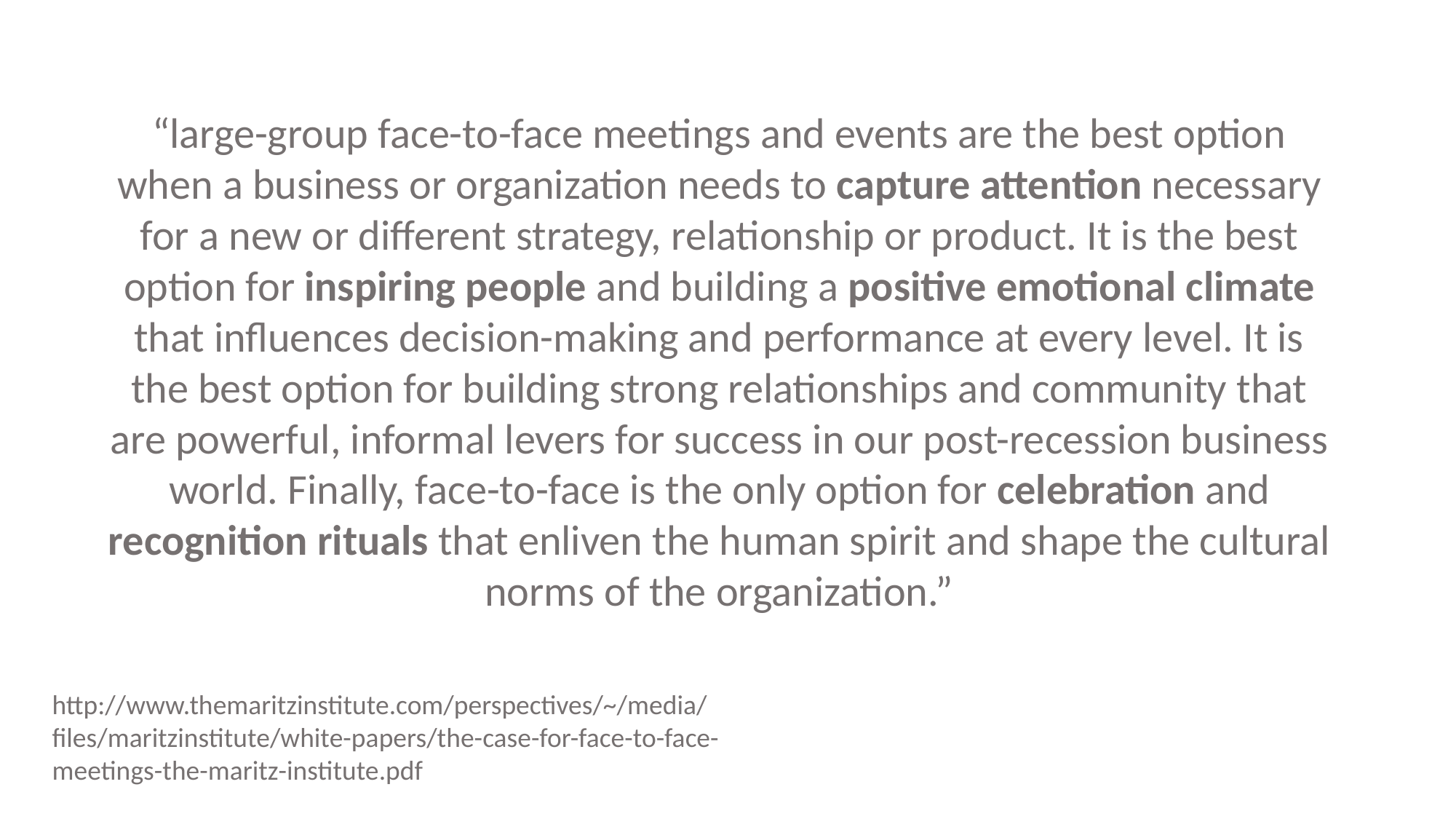

“large-group face-to-face meetings and events are the best option when a business or organization needs to capture attention necessary for a new or different strategy, relationship or product. It is the best option for inspiring people and building a positive emotional climate that influences decision-making and performance at every level. It is the best option for building strong relationships and community that are powerful, informal levers for success in our post-recession business world. Finally, face-to-face is the only option for celebration and recognition rituals that enliven the human spirit and shape the cultural norms of the organization.”

http://www.themaritzinstitute.com/perspectives/~/media/files/maritzinstitute/white-papers/the-case-for-face-to-face-meetings-the-maritz-institute.pdf